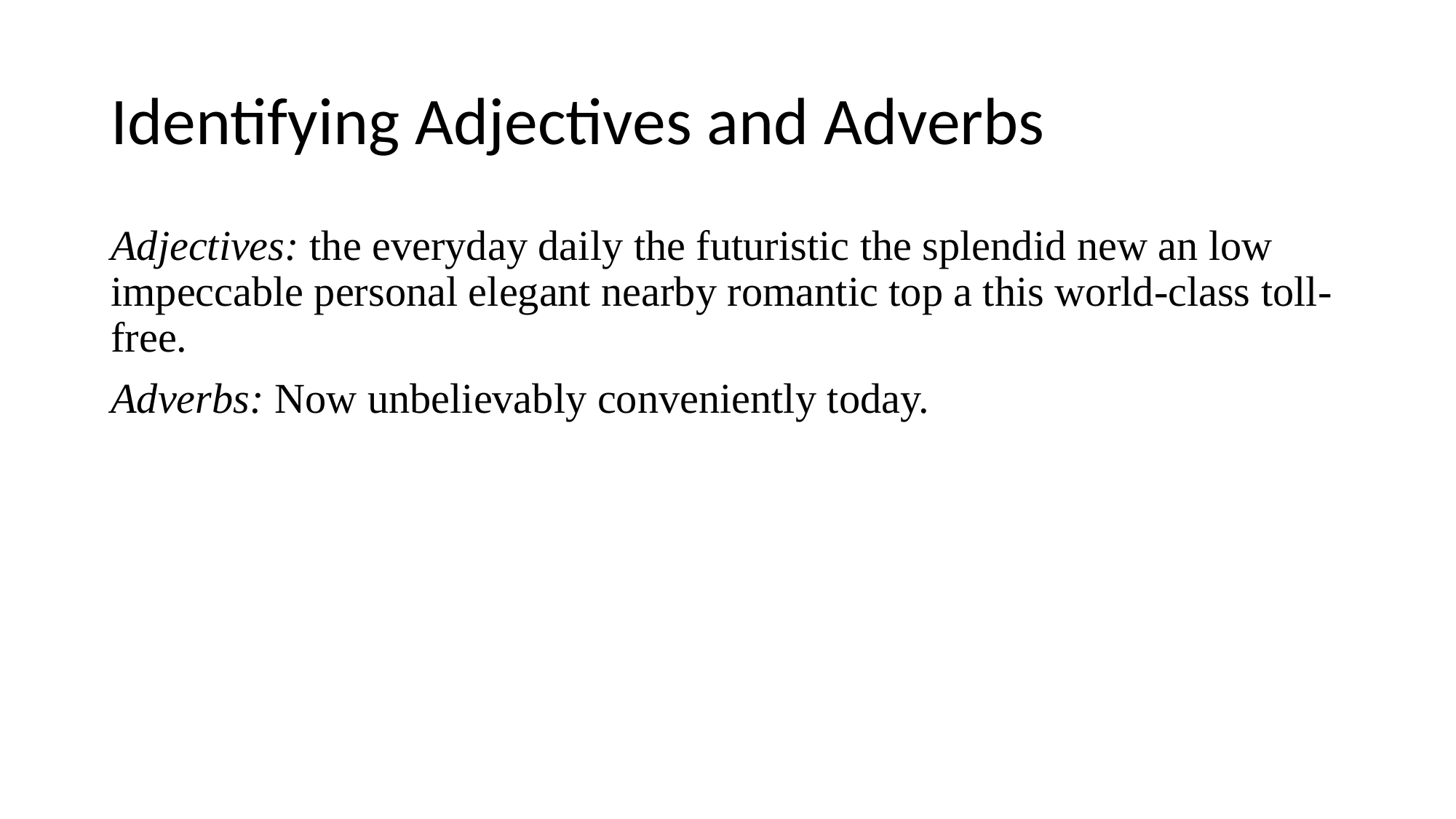

# Identifying Adjectives and Adverbs
Adjectives: the everyday daily the futuristic the splendid new an low impeccable personal elegant nearby romantic top a this world-class toll-free.
Adverbs: Now unbelievably conveniently today.